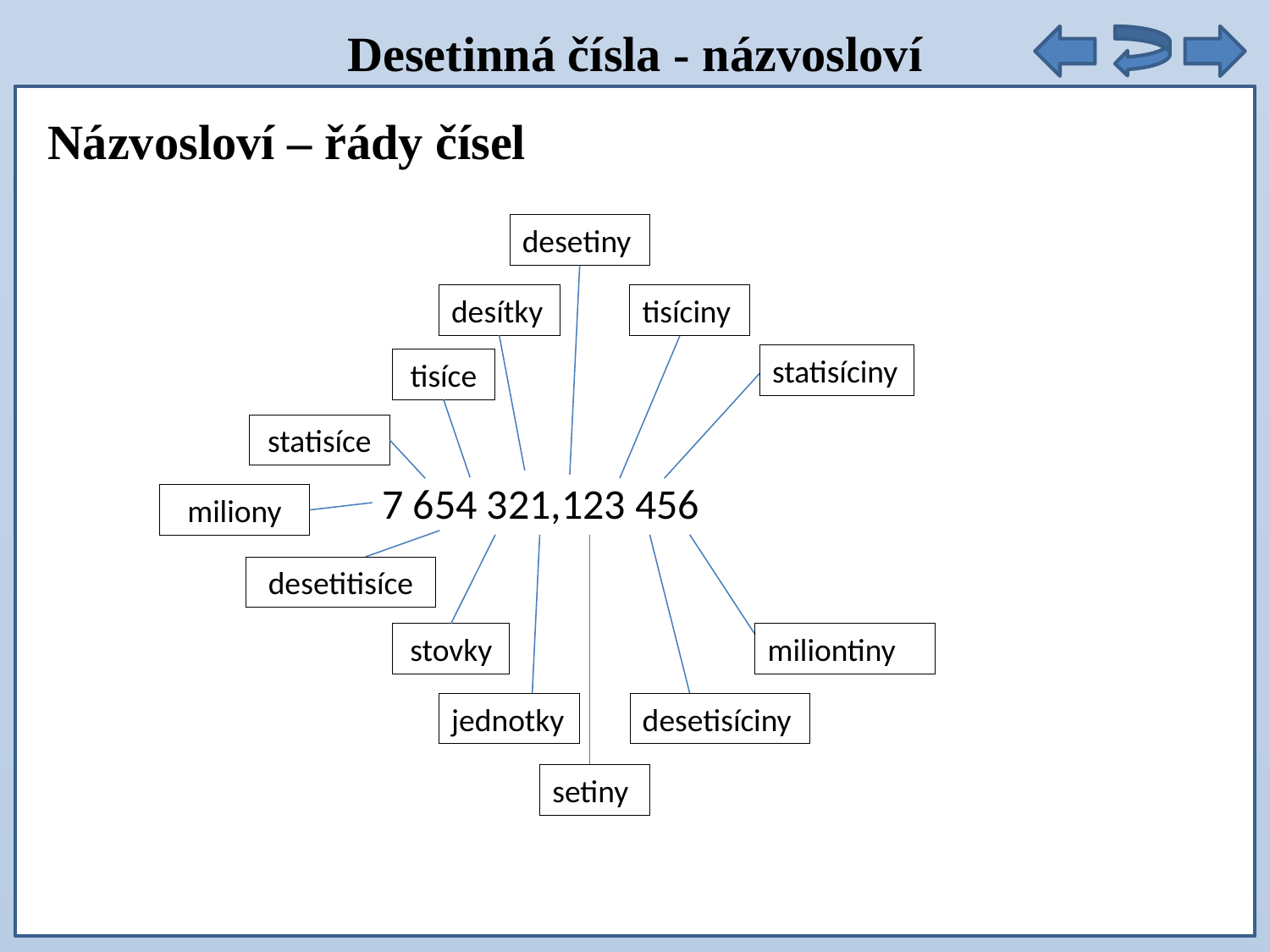

Desetinná čísla - názvosloví

Názvosloví – řády čísel
desetiny
desítky
tisíciny
statisíciny
tisíce
statisíce
7 654 321,123 456
miliony
desetitisíce
stovky
miliontiny
jednotky
desetisíciny
setiny